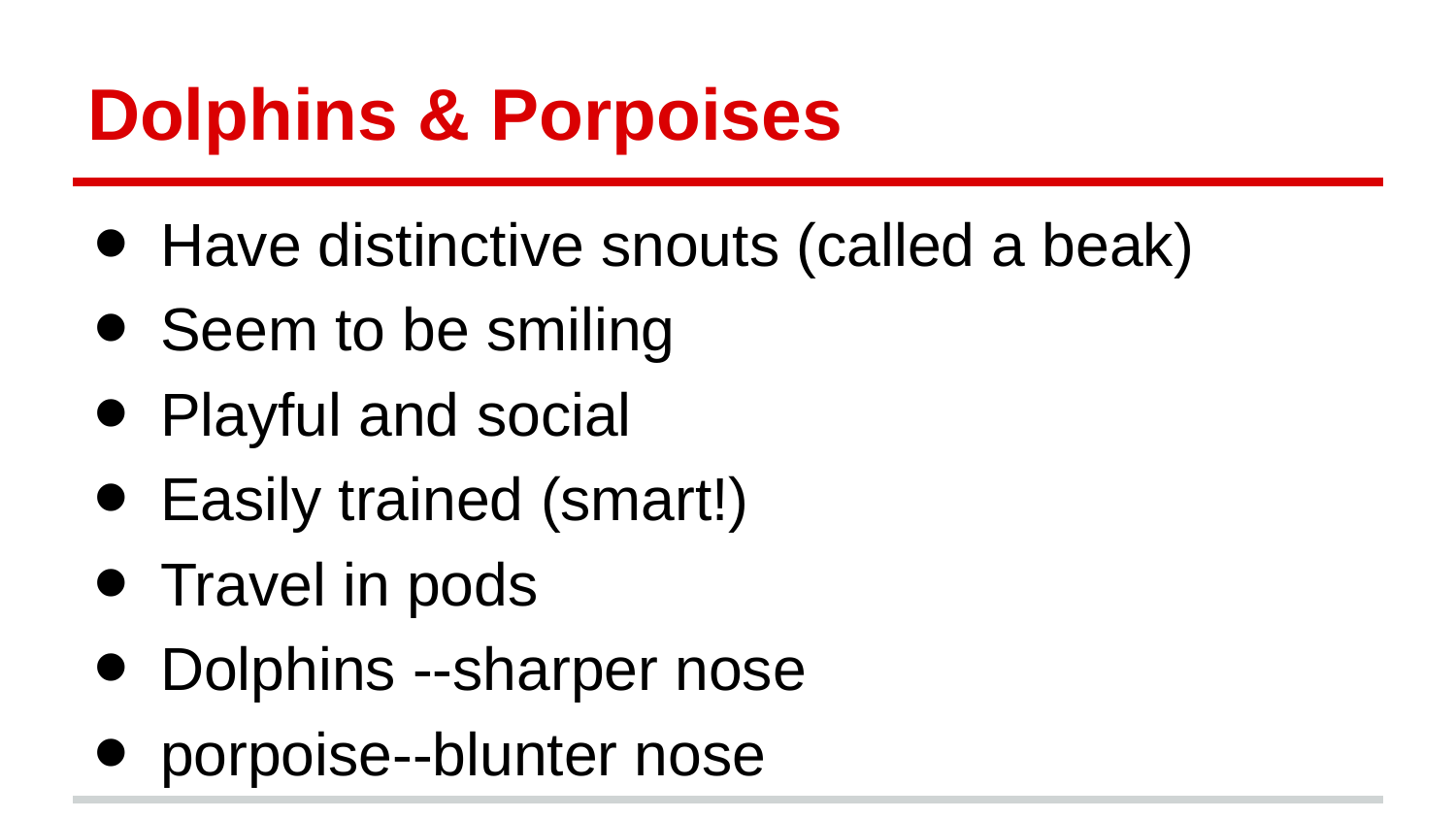

# Dolphins & Porpoises
Have distinctive snouts (called a beak)
Seem to be smiling
Playful and social
Easily trained (smart!)
Travel in pods
Dolphins --sharper nose
porpoise--blunter nose